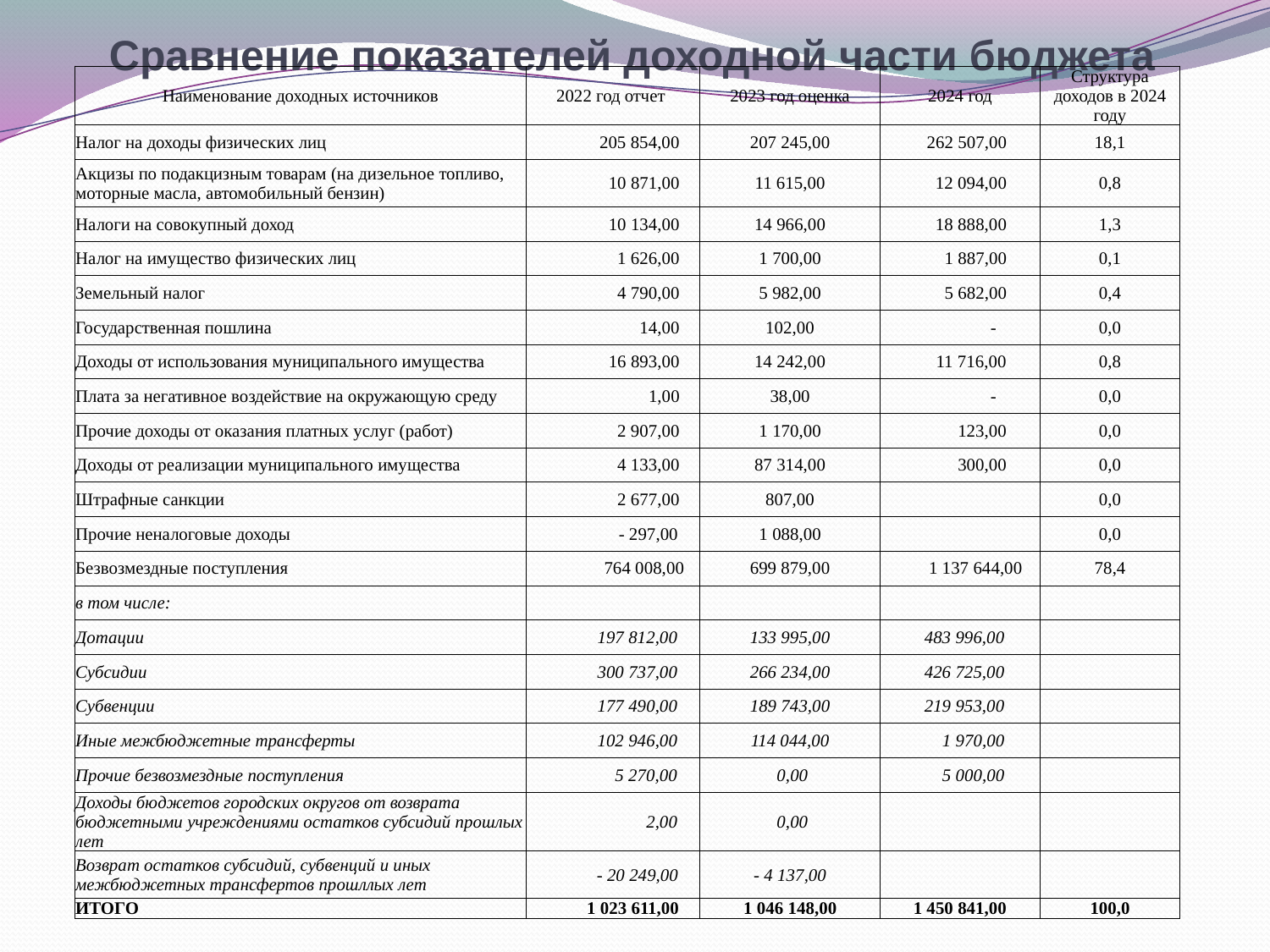

# Сравнение показателей доходной части бюджета
| Наименование доходных источников | 2022 год отчет | 2023 год оценка | 2024 год | Структура доходов в 2024 году |
| --- | --- | --- | --- | --- |
| Налог на доходы физических лиц | 205 854,00 | 207 245,00 | 262 507,00 | 18,1 |
| Акцизы по подакцизным товарам (на дизельное топливо, моторные масла, автомобильный бензин) | 10 871,00 | 11 615,00 | 12 094,00 | 0,8 |
| Налоги на совокупный доход | 10 134,00 | 14 966,00 | 18 888,00 | 1,3 |
| Налог на имущество физических лиц | 1 626,00 | 1 700,00 | 1 887,00 | 0,1 |
| Земельный налог | 4 790,00 | 5 982,00 | 5 682,00 | 0,4 |
| Государственная пошлина | 14,00 | 102,00 | - | 0,0 |
| Доходы от использования муниципального имущества | 16 893,00 | 14 242,00 | 11 716,00 | 0,8 |
| Плата за негативное воздействие на окружающую среду | 1,00 | 38,00 | - | 0,0 |
| Прочие доходы от оказания платных услуг (работ) | 2 907,00 | 1 170,00 | 123,00 | 0,0 |
| Доходы от реализации муниципального имущества | 4 133,00 | 87 314,00 | 300,00 | 0,0 |
| Штрафные санкции | 2 677,00 | 807,00 |  | 0,0 |
| Прочие неналоговые доходы | - 297,00 | 1 088,00 |  | 0,0 |
| Безвозмездные поступления | 764 008,00 | 699 879,00 | 1 137 644,00 | 78,4 |
| в том числе: |  |  |  |  |
| Дотации | 197 812,00 | 133 995,00 | 483 996,00 |  |
| Субсидии | 300 737,00 | 266 234,00 | 426 725,00 |  |
| Субвенции | 177 490,00 | 189 743,00 | 219 953,00 |  |
| Иные межбюджетные трансферты | 102 946,00 | 114 044,00 | 1 970,00 |  |
| Прочие безвозмездные поступления | 5 270,00 | 0,00 | 5 000,00 |  |
| Доходы бюджетов городских округов от возврата бюджетными учреждениями остатков субсидий прошлых лет | 2,00 | 0,00 |  |  |
| Возврат остатков субсидий, субвенций и иных межбюджетных трансфертов прошллых лет | - 20 249,00 | - 4 137,00 |  |  |
| ИТОГО | 1 023 611,00 | 1 046 148,00 | 1 450 841,00 | 100,0 |